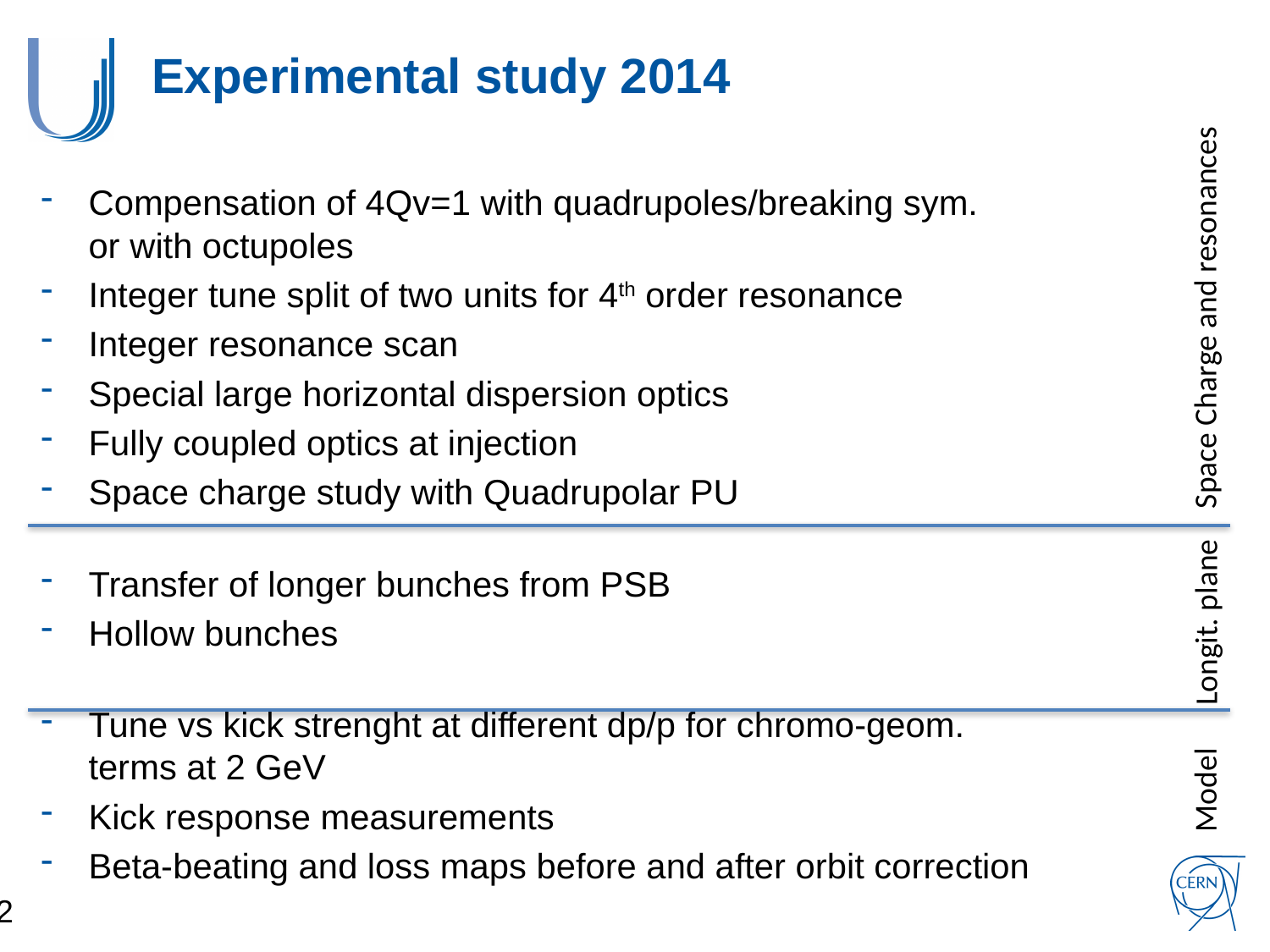

# Experimental study 2014
Compensation of 4Qv=1 with quadrupoles/breaking sym.
or with octupoles
Integer tune split of two units for 4th order resonance
Integer resonance scan
Special large horizontal dispersion optics
Fully coupled optics at injection
Space charge study with Quadrupolar PU
Transfer of longer bunches from PSB
Hollow bunches
Tune vs kick strenght at different dp/p for chromo-geom.
terms at 2 GeV
Kick response measurements
Beta-beating and loss maps before and after orbit correction

Space Charge and resonances
Longit. plane
Model